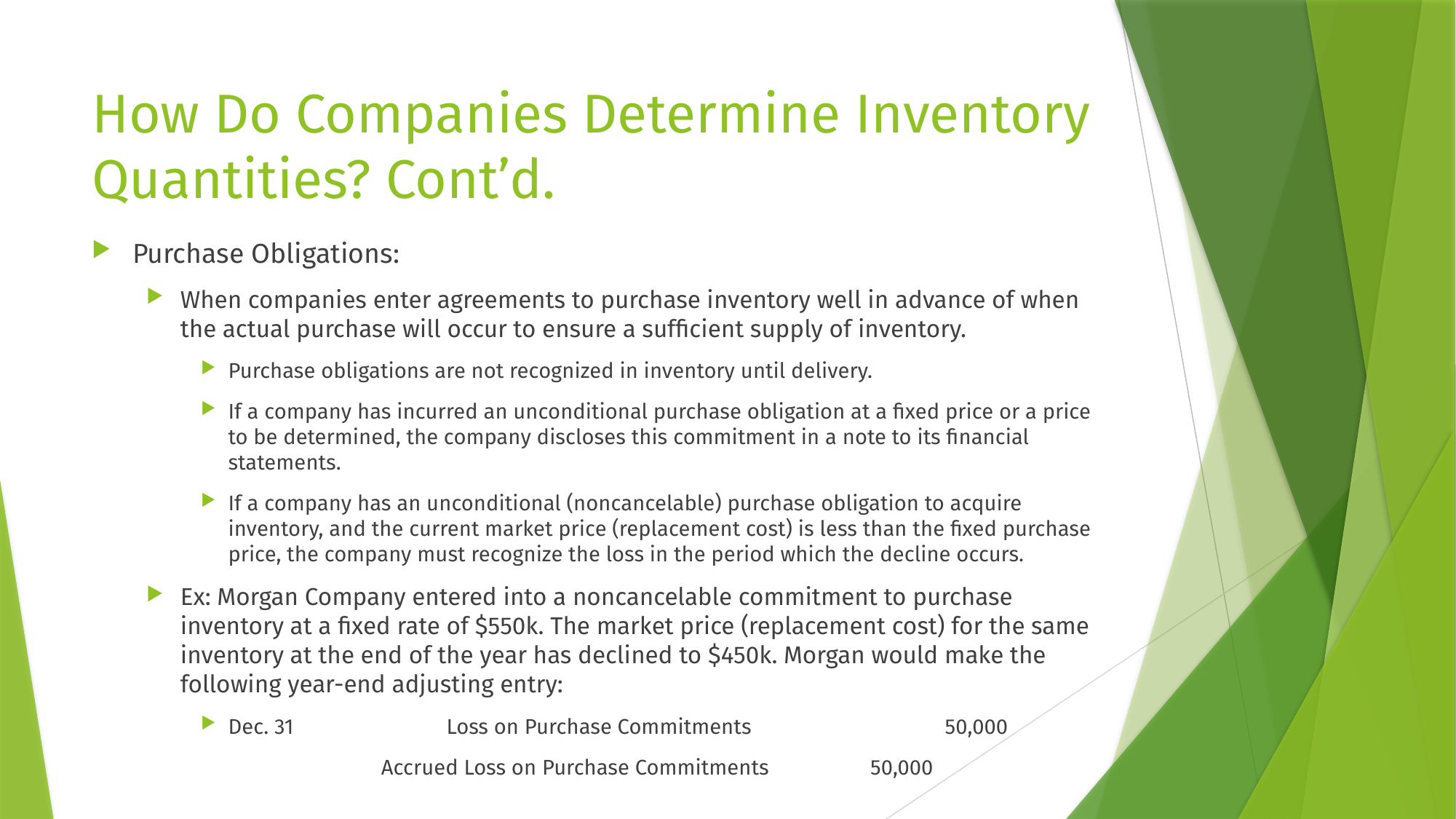

# How Do Companies Determine Inventory Quantities? Cont’d.
Purchase Obligations:
When companies enter agreements to purchase inventory well in advance of when the actual purchase will occur to ensure a sufficient supply of inventory.
Purchase obligations are not recognized in inventory until delivery.
If a company has incurred an unconditional purchase obligation at a fixed price or a price to be determined, the company discloses this commitment in a note to its financial statements.
If a company has an unconditional (noncancelable) purchase obligation to acquire inventory, and the current market price (replacement cost) is less than the fixed purchase price, the company must recognize the loss in the period which the decline occurs.
Ex: Morgan Company entered into a noncancelable commitment to purchase inventory at a fixed rate of $550k. The market price (replacement cost) for the same inventory at the end of the year has declined to $450k. Morgan would make the following year-end adjusting entry:
Dec. 31		Loss on Purchase Commitments		           50,000
                                Accrued Loss on Purchase Commitments                  50,000